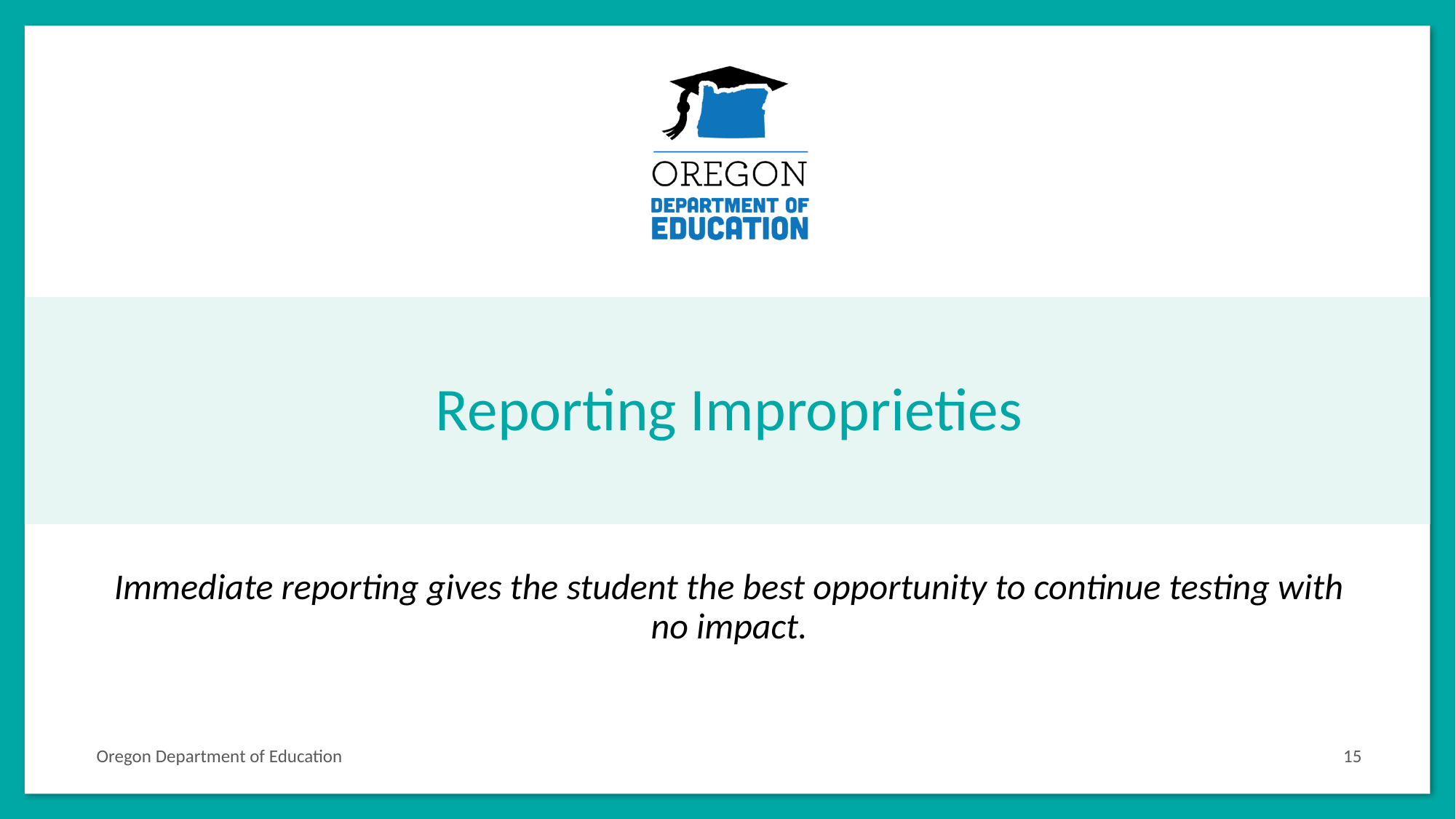

# Reporting Improprieties
Immediate reporting gives the student the best opportunity to continue testing with no impact.
Oregon Department of Education
15